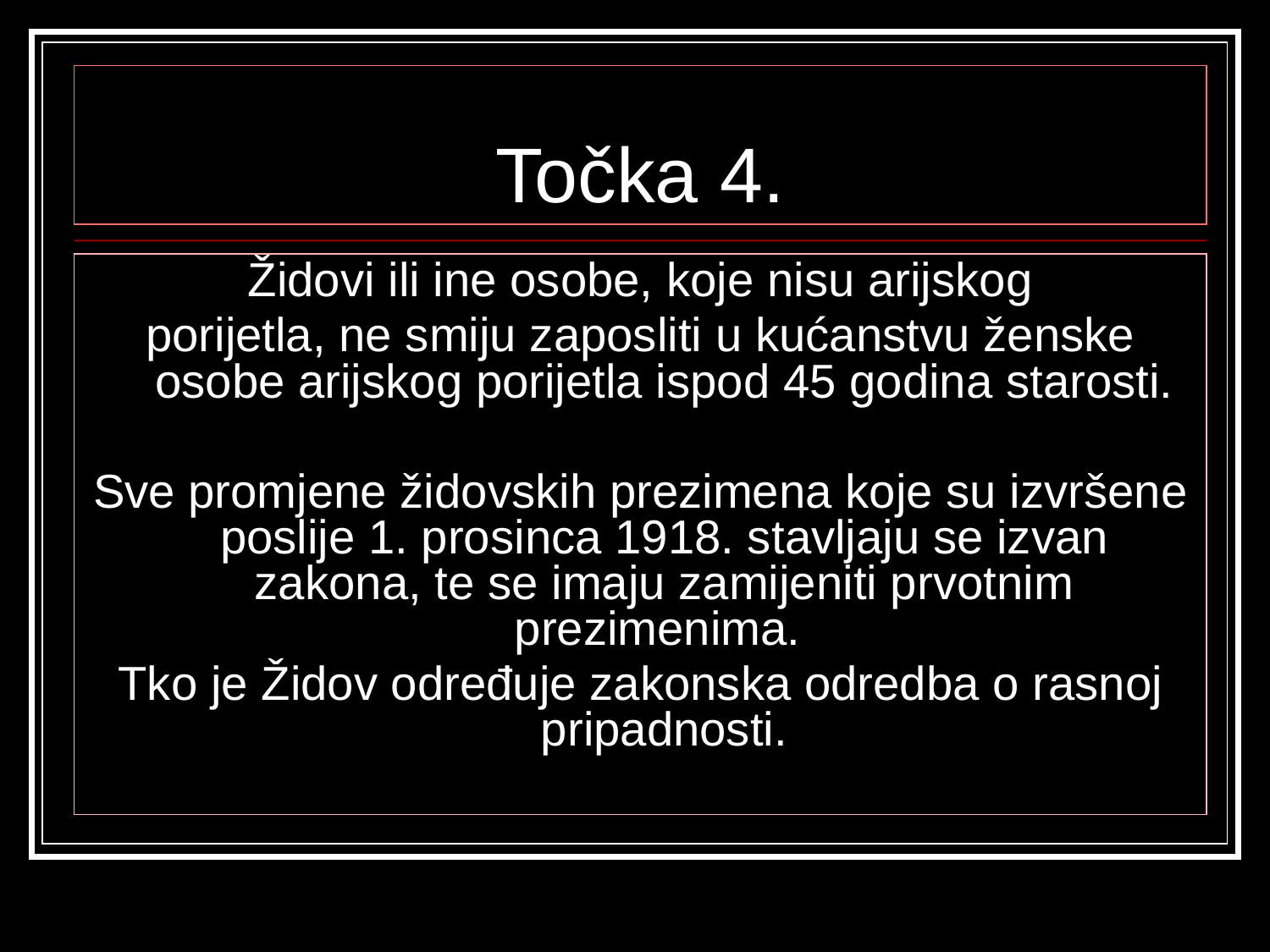

# Točka 4.
Židovi ili ine osobe, koje nisu arijskog
porijetla, ne smiju zaposliti u kućanstvu ženske osobe arijskog porijetla ispod 45 godina starosti.

Sve promjene židovskih prezimena koje su izvršene poslije 1. prosinca 1918. stavljaju se izvan zakona, te se imaju zamijeniti prvotnim prezimenima.
Tko je Židov određuje zakonska odredba o rasnoj pripadnosti.